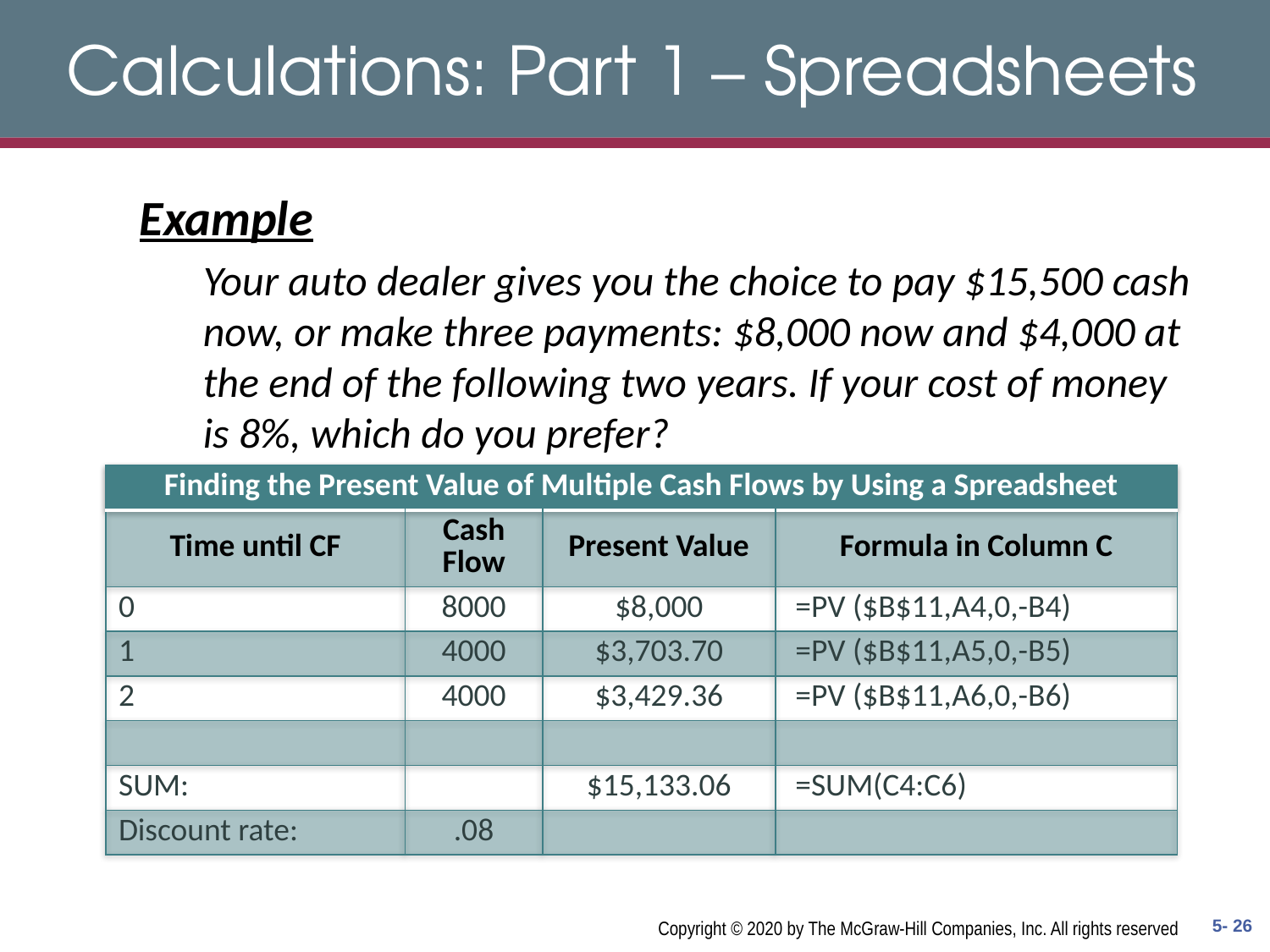

# Calculations: Part 1 – Spreadsheets
Example
Your auto dealer gives you the choice to pay $15,500 cash now, or make three payments: $8,000 now and $4,000 at the end of the following two years. If your cost of money is 8%, which do you prefer?
| Finding the Present Value of Multiple Cash Flows by Using a Spreadsheet |  |  |  |
| --- | --- | --- | --- |
| Time until CF | Cash Flow | Present Value | Formula in Column C |
| 0 | 8000 | $8,000 | =PV ($B$11,A4,0,-B4) |
| 1 | 4000 | $3,703.70 | =PV ($B$11,A5,0,-B5) |
| 2 | 4000 | $3,429.36 | =PV ($B$11,A6,0,-B6) |
|  |  |  |  |
| SUM: |  | $15,133.06 | =SUM(C4:C6) |
| Discount rate: | .08 |  |  |